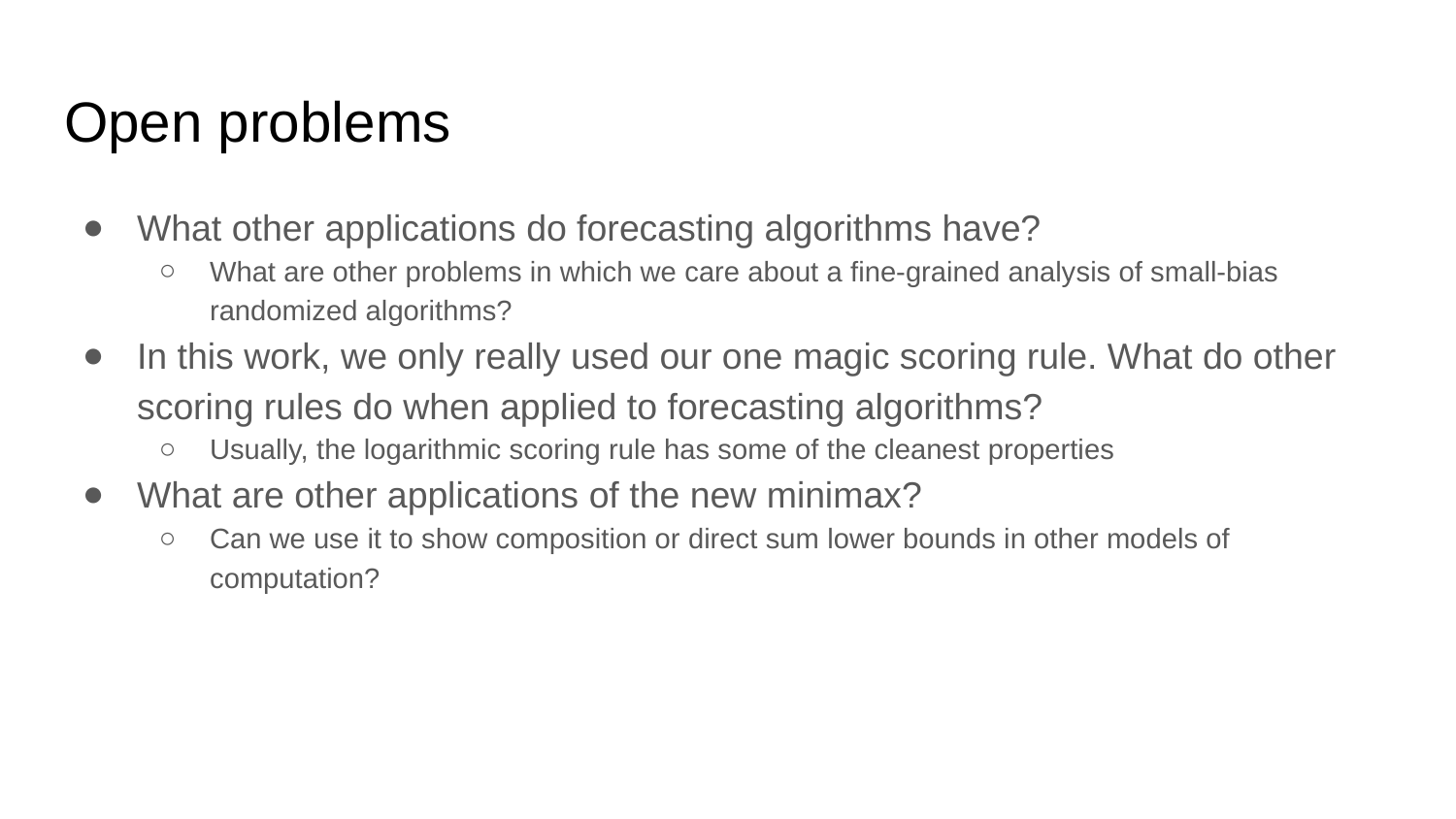

# Open problems
What other applications do forecasting algorithms have?
What are other problems in which we care about a fine-grained analysis of small-bias randomized algorithms?
In this work, we only really used our one magic scoring rule. What do other scoring rules do when applied to forecasting algorithms?
Usually, the logarithmic scoring rule has some of the cleanest properties
What are other applications of the new minimax?
Can we use it to show composition or direct sum lower bounds in other models of computation?